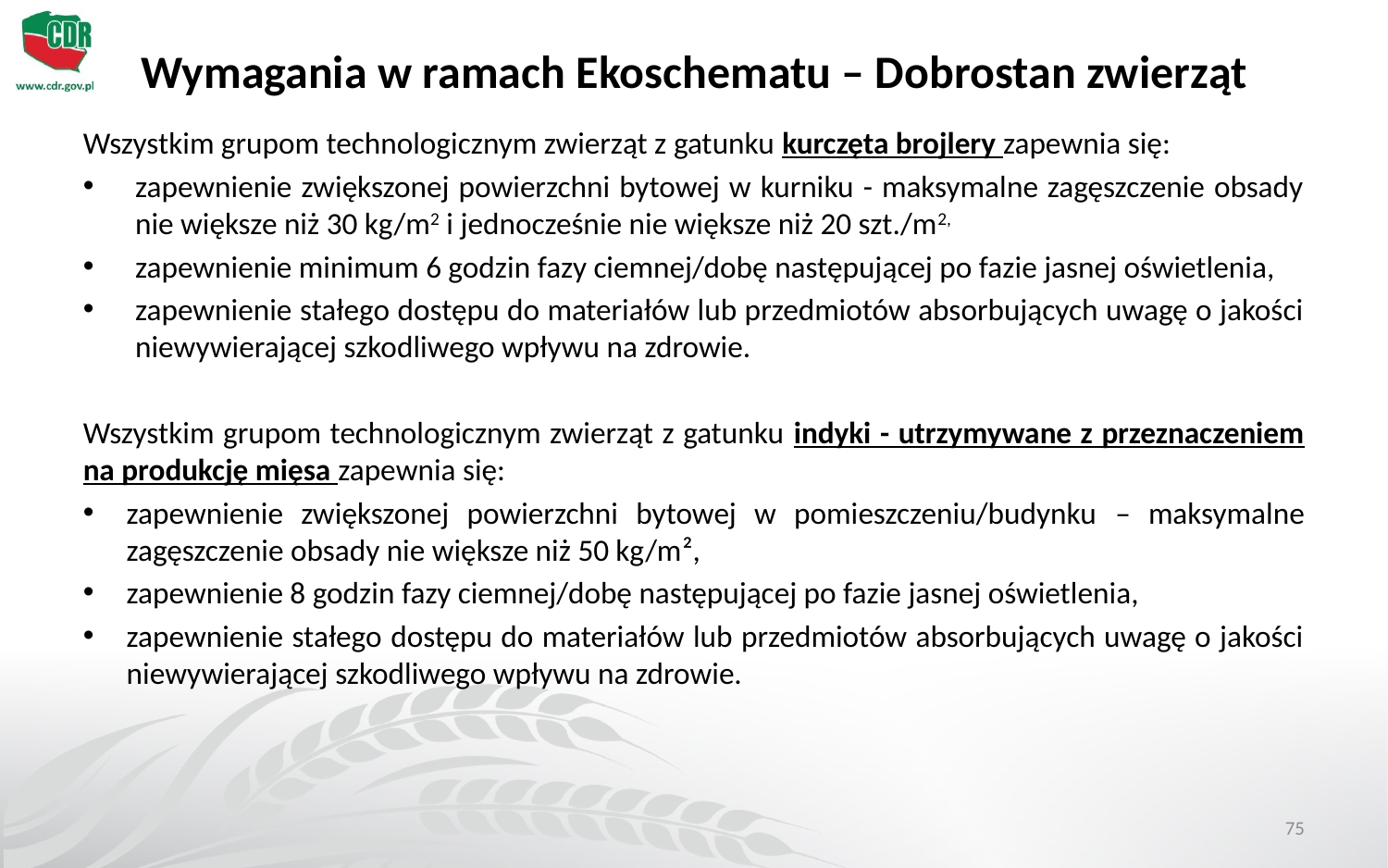

# Wymagania w ramach Ekoschematu – Dobrostan zwierząt
Wszystkim grupom technologicznym zwierząt z gatunku kurczęta brojlery zapewnia się:
zapewnienie zwiększonej powierzchni bytowej w kurniku - maksymalne zagęszczenie obsady nie większe niż 30 kg/m2 i jednocześnie nie większe niż 20 szt./m2,
zapewnienie minimum 6 godzin fazy ciemnej/dobę następującej po fazie jasnej oświetlenia,
zapewnienie stałego dostępu do materiałów lub przedmiotów absorbujących uwagę o jakości niewywierającej szkodliwego wpływu na zdrowie.

Wszystkim grupom technologicznym zwierząt z gatunku indyki - utrzymywane z przeznaczeniem na produkcję mięsa zapewnia się:
zapewnienie zwiększonej powierzchni bytowej w pomieszczeniu/budynku – maksymalne zagęszczenie obsady nie większe niż 50 kg/m²,
zapewnienie 8 godzin fazy ciemnej/dobę następującej po fazie jasnej oświetlenia,
zapewnienie stałego dostępu do materiałów lub przedmiotów absorbujących uwagę o jakości niewywierającej szkodliwego wpływu na zdrowie.

75